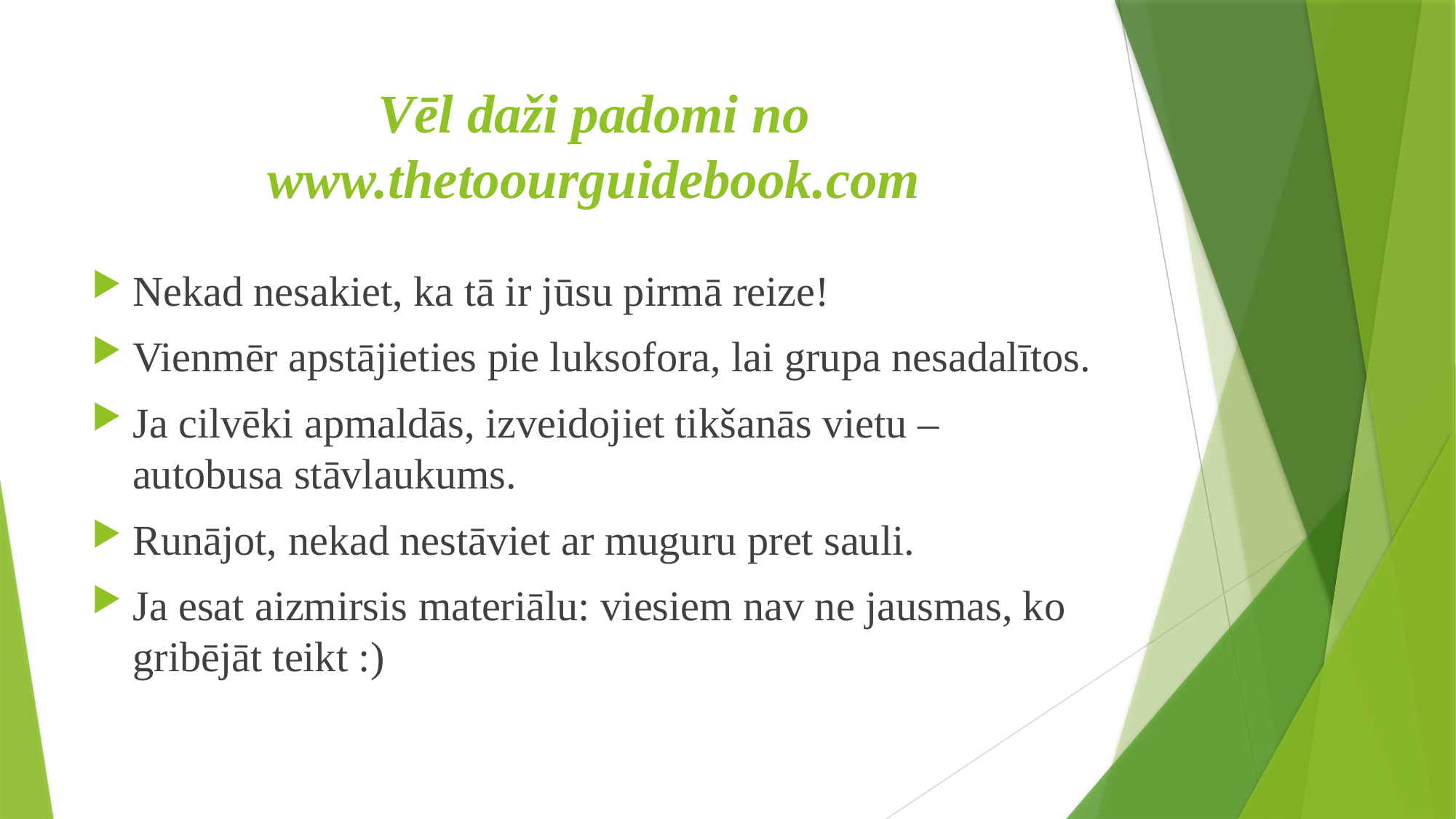

# Vēl daži padomi no www.thetoourguidebook.com
Nekad nesakiet, ka tā ir jūsu pirmā reize!
Vienmēr apstājieties pie luksofora, lai grupa nesadalītos.
Ja cilvēki apmaldās, izveidojiet tikšanās vietu – autobusa stāvlaukums.
Runājot, nekad nestāviet ar muguru pret sauli.
Ja esat aizmirsis materiālu: viesiem nav ne jausmas, ko gribējāt teikt :)